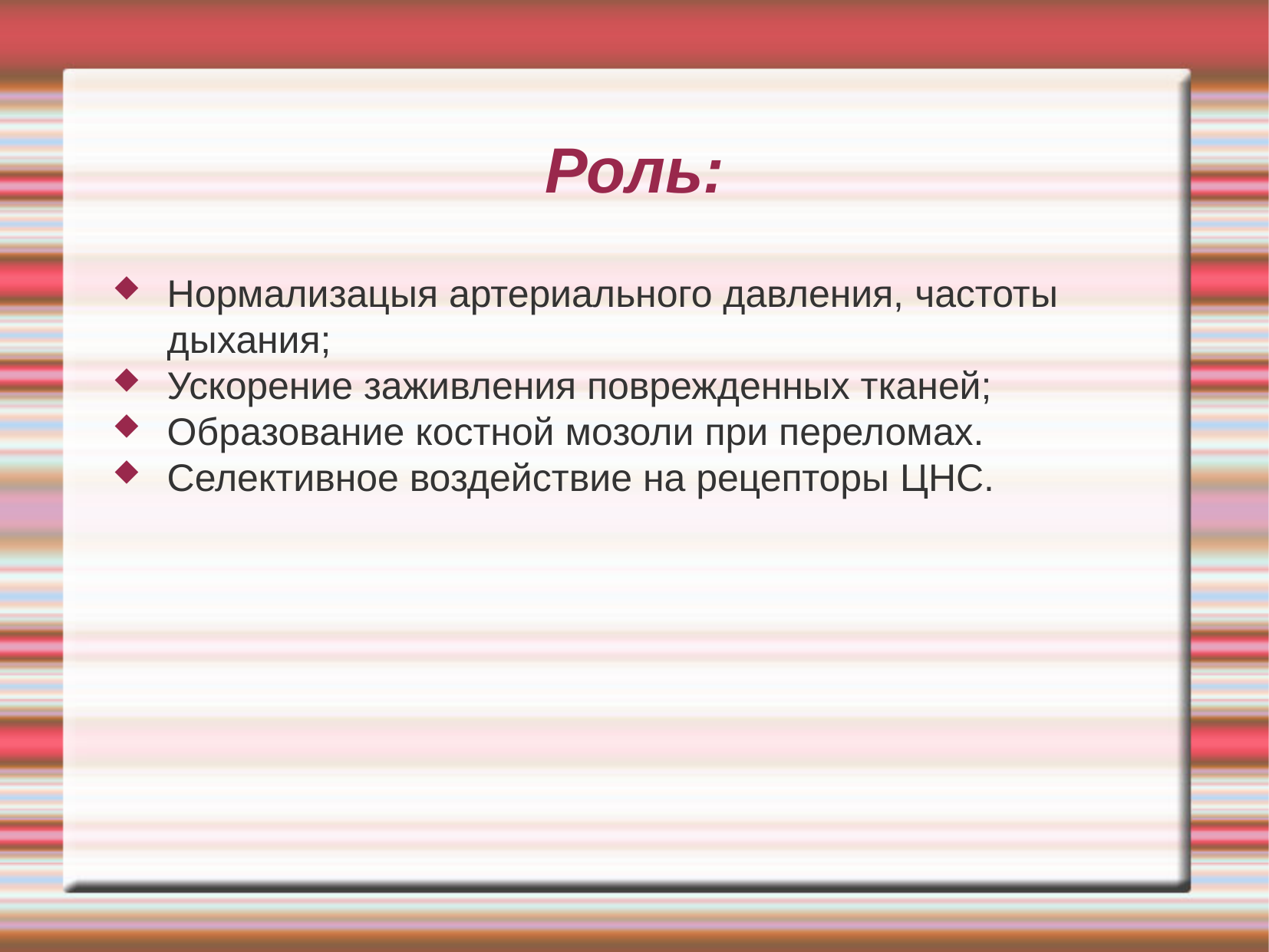

Роль:
Нормализацыя артериального давления, частоты дыхания;
Ускорение заживления поврежденных тканей;
Образование костной мозоли при переломах.
Селективное воздействие на рецепторы ЦНС.